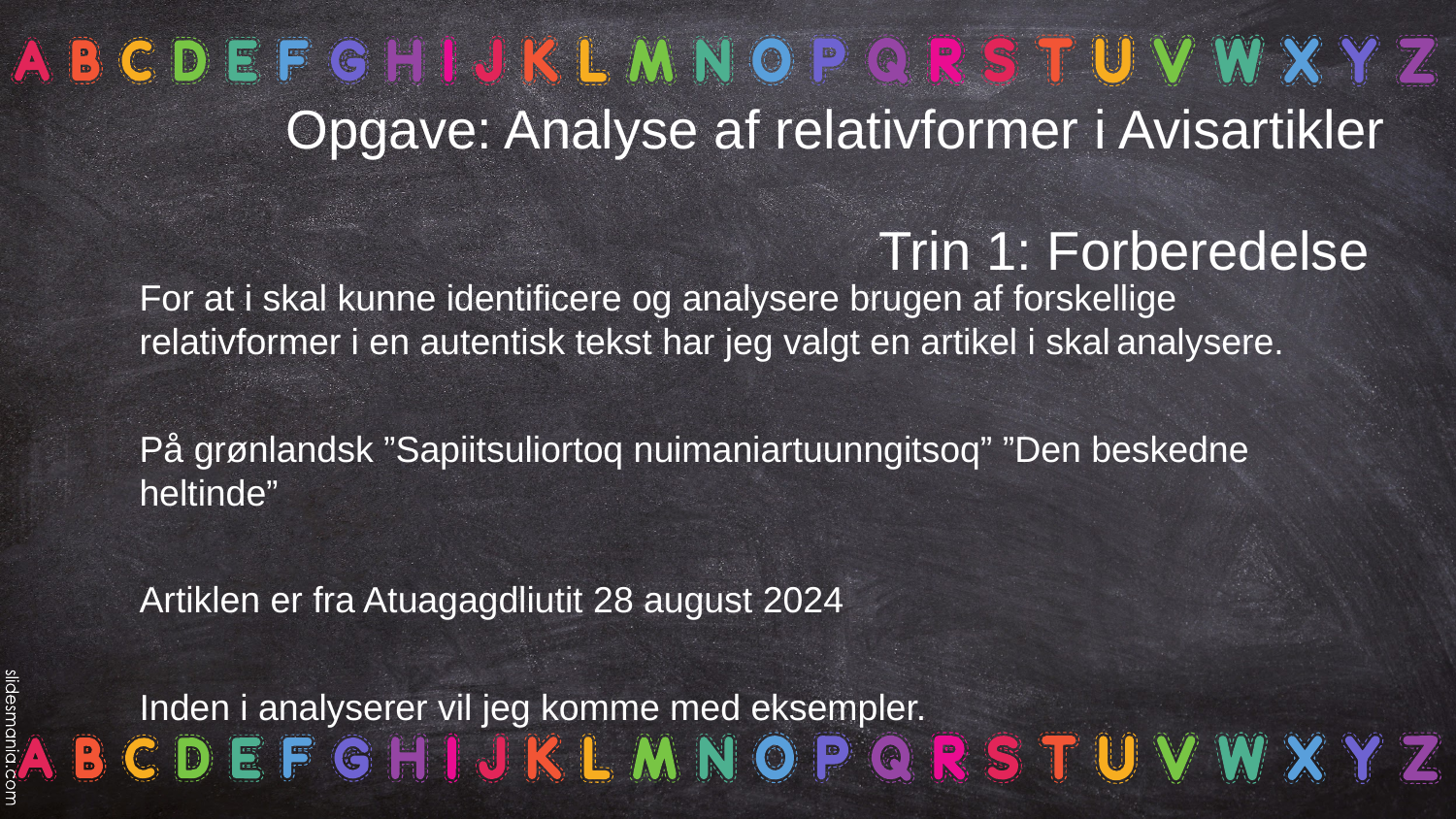

Opgave: Analyse af relativformer i Avisartikler
Trin 1: Forberedelse
For at i skal kunne identificere og analysere brugen af forskellige relativformer i en autentisk tekst har jeg valgt en artikel i skal analysere.
På grønlandsk ”Sapiitsuliortoq nuimaniartuunngitsoq” ”Den beskedne heltinde”
Artiklen er fra Atuagagdliutit 28 august 2024
Inden i analyserer vil jeg komme med eksempler.